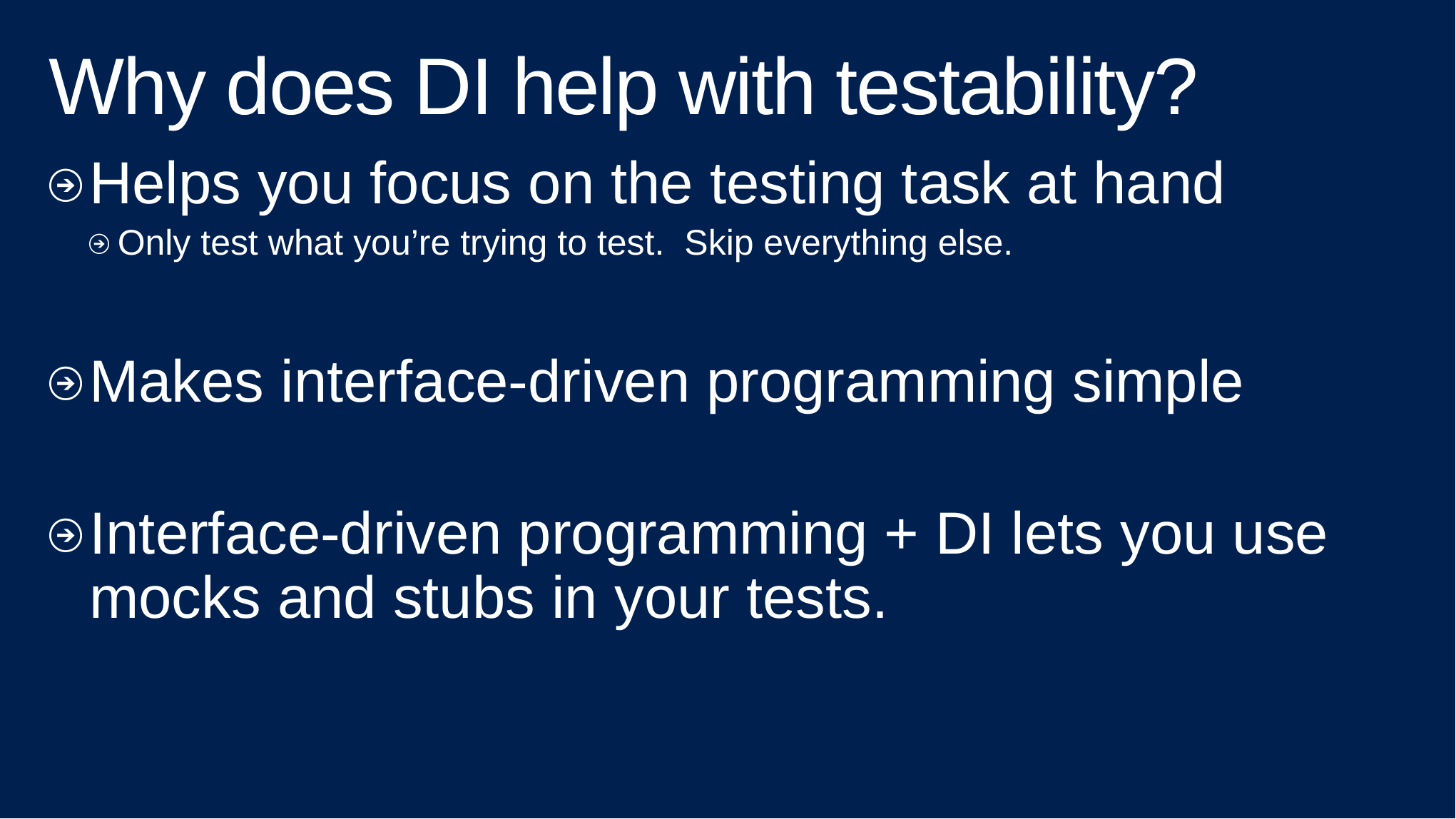

# Why does DI help with testability?
Helps you focus on the testing task at hand
Only test what you’re trying to test.  Skip everything else.

Makes interface-driven programming simple

Interface-driven programming + DI lets you use mocks and stubs in your tests.